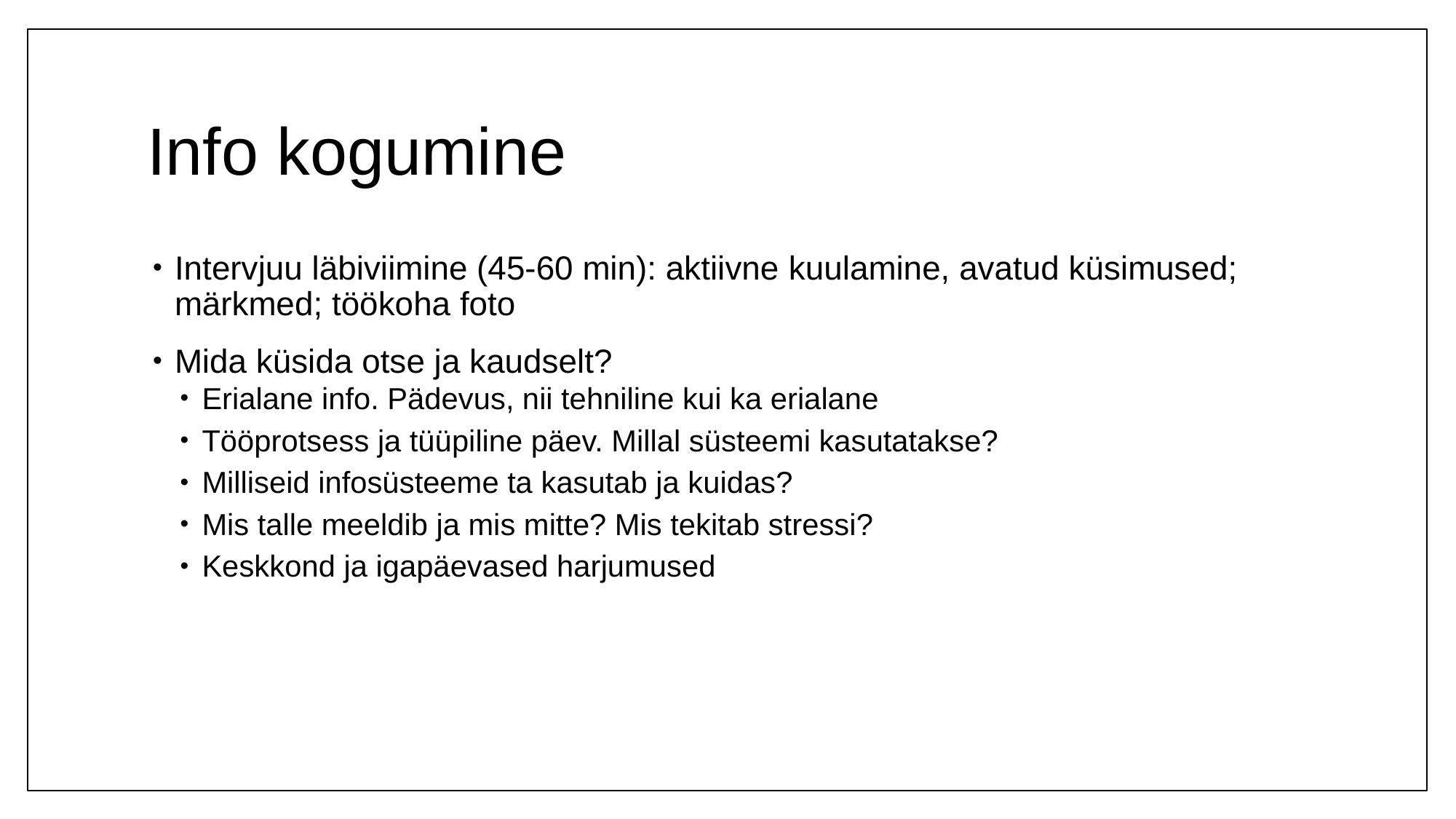

# Info kogumine
Intervjuu läbiviimine (45-60 min): aktiivne kuulamine, avatud küsimused; märkmed; töökoha foto
Mida küsida otse ja kaudselt?
Erialane info. Pädevus, nii tehniline kui ka erialane
Tööprotsess ja tüüpiline päev. Millal süsteemi kasutatakse?
Milliseid infosüsteeme ta kasutab ja kuidas?
Mis talle meeldib ja mis mitte? Mis tekitab stressi?
Keskkond ja igapäevased harjumused